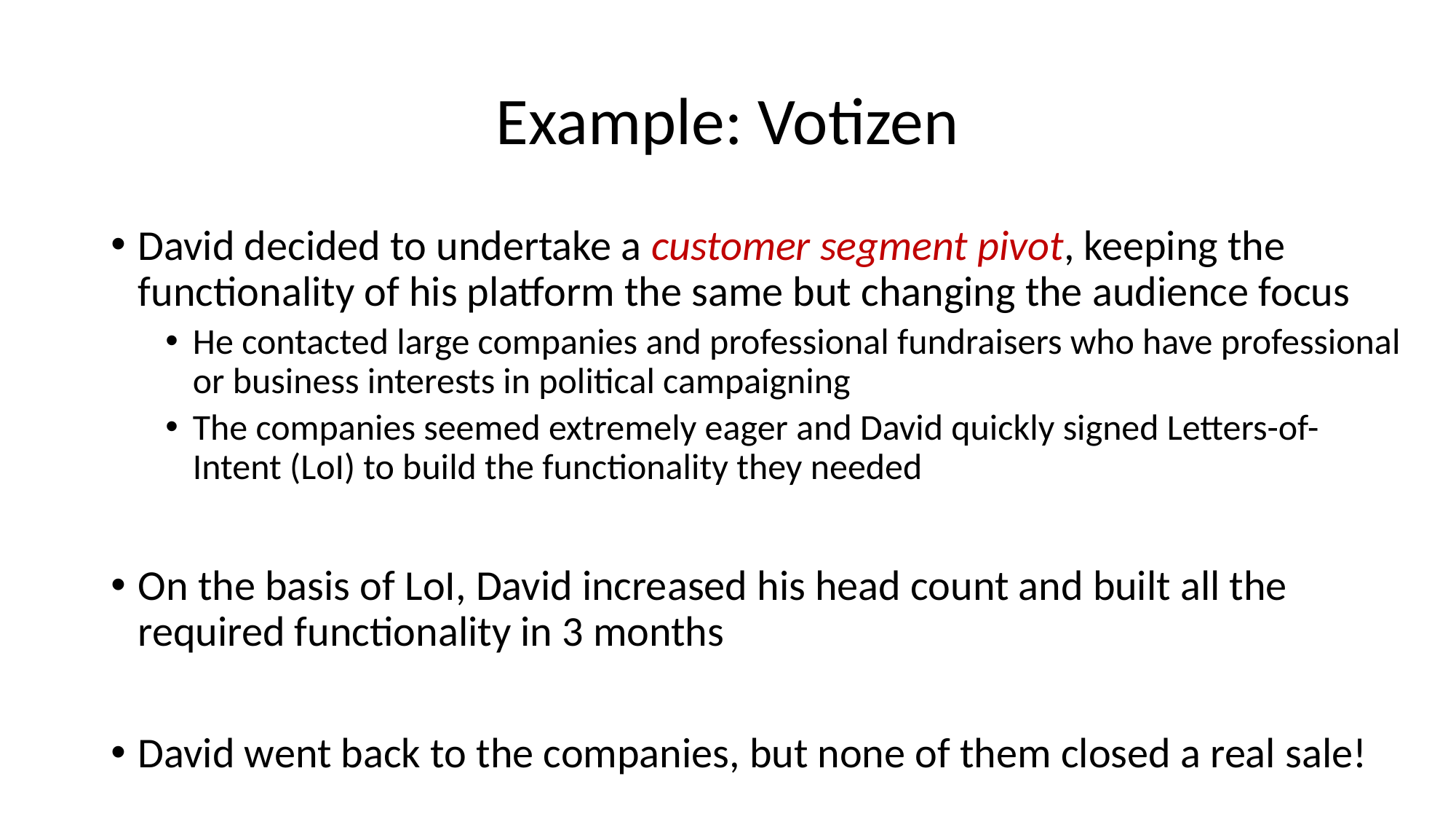

# Example: Votizen
David decided to undertake a customer segment pivot, keeping the functionality of his platform the same but changing the audience focus
He contacted large companies and professional fundraisers who have professional or business interests in political campaigning
The companies seemed extremely eager and David quickly signed Letters-of-Intent (LoI) to build the functionality they needed

On the basis of LoI, David increased his head count and built all the required functionality in 3 months

David went back to the companies, but none of them closed a real sale!